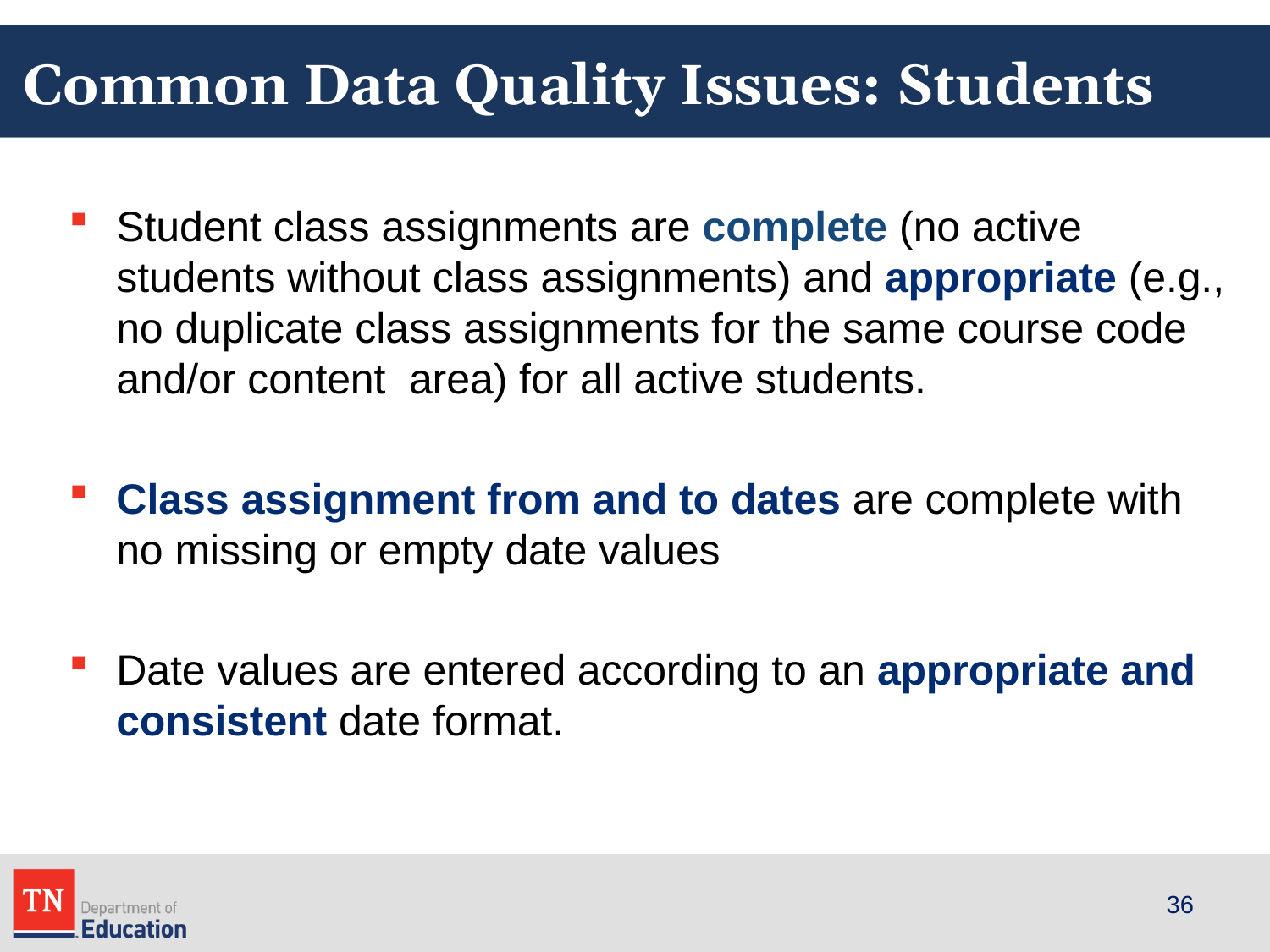

# Common Data Quality Issues: Students

Student class assignments are complete (no active students without class assignments) and appropriate (e.g., no duplicate class assignments for the same course code and/or content  area) for all active students.

Class assignment from and to dates are complete with no missing or empty date values

Date values are entered according to an appropriate and consistent date format.